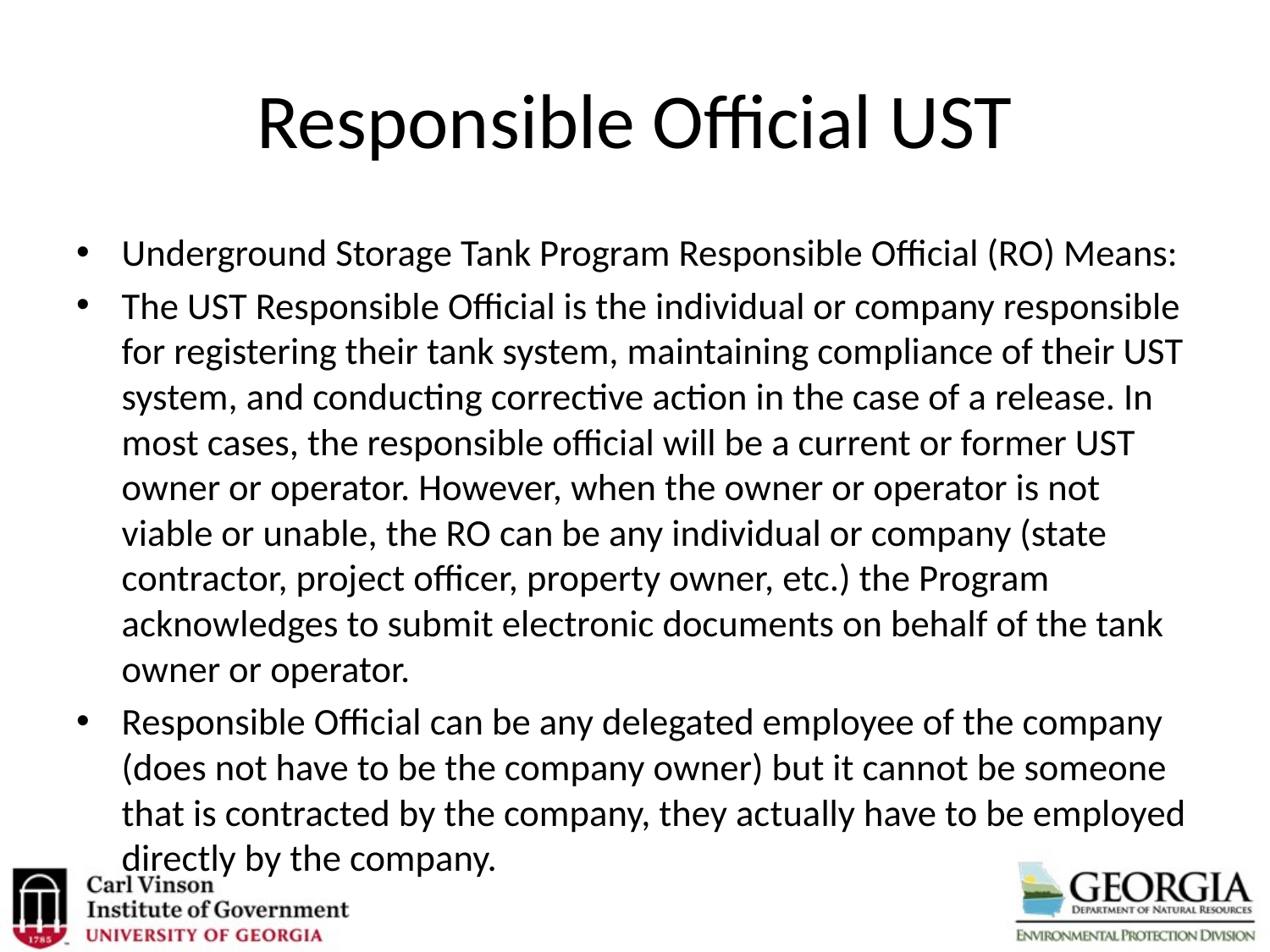

# Responsible Official UST
Underground Storage Tank Program Responsible Official (RO) Means:
The UST Responsible Official is the individual or company responsible for registering their tank system, maintaining compliance of their UST system, and conducting corrective action in the case of a release. In most cases, the responsible official will be a current or former UST owner or operator. However, when the owner or operator is not viable or unable, the RO can be any individual or company (state contractor, project officer, property owner, etc.) the Program acknowledges to submit electronic documents on behalf of the tank owner or operator.
Responsible Official can be any delegated employee of the company (does not have to be the company owner) but it cannot be someone that is contracted by the company, they actually have to be employed directly by the company.